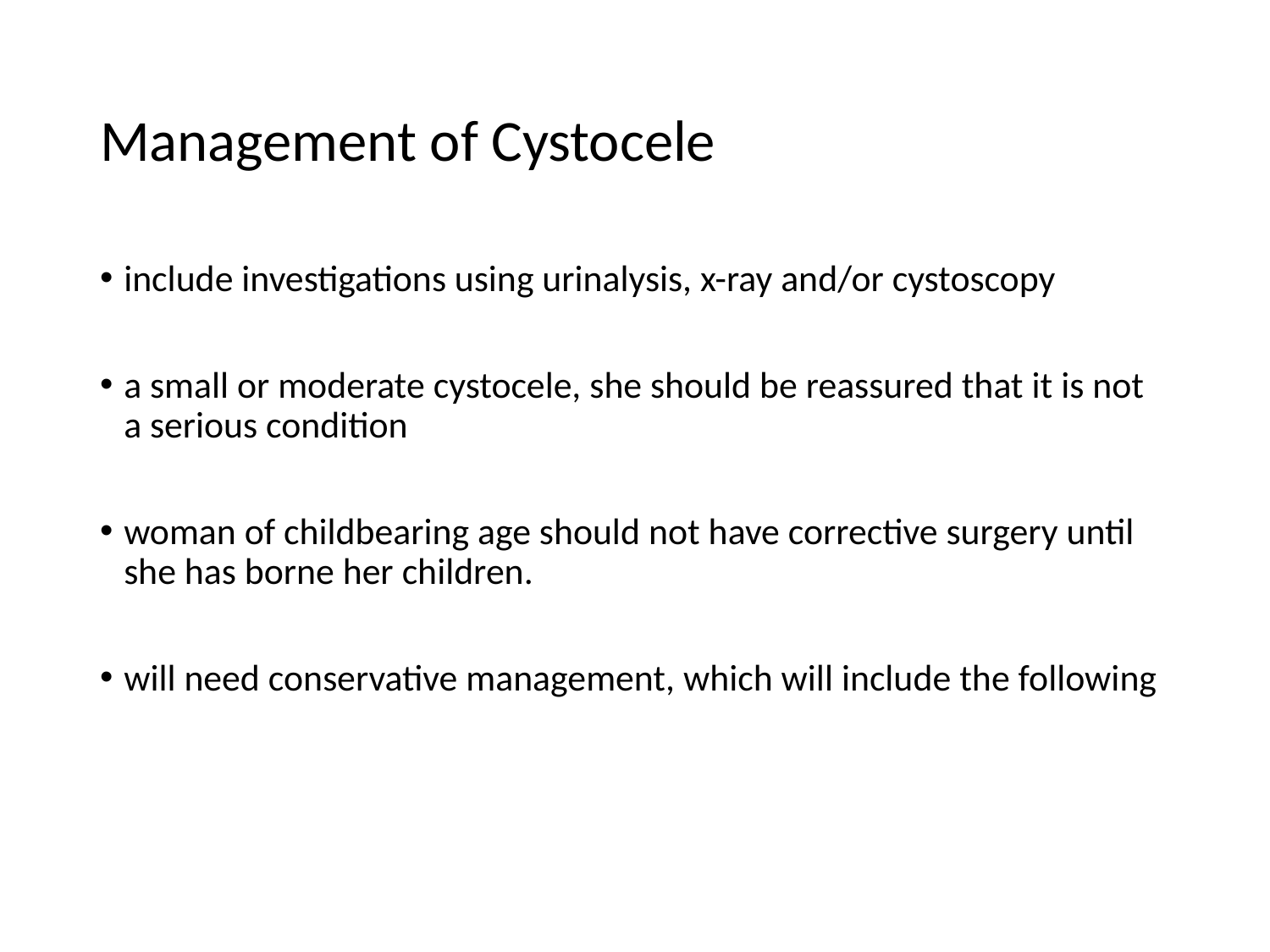

# Management of Cystocele
include investigations using urinalysis, x-ray and/or cystoscopy

a small or moderate cystocele, she should be reassured that it is not a serious condition

woman of childbearing age should not have corrective surgery until she has borne her children.

will need conservative management, which will include the following